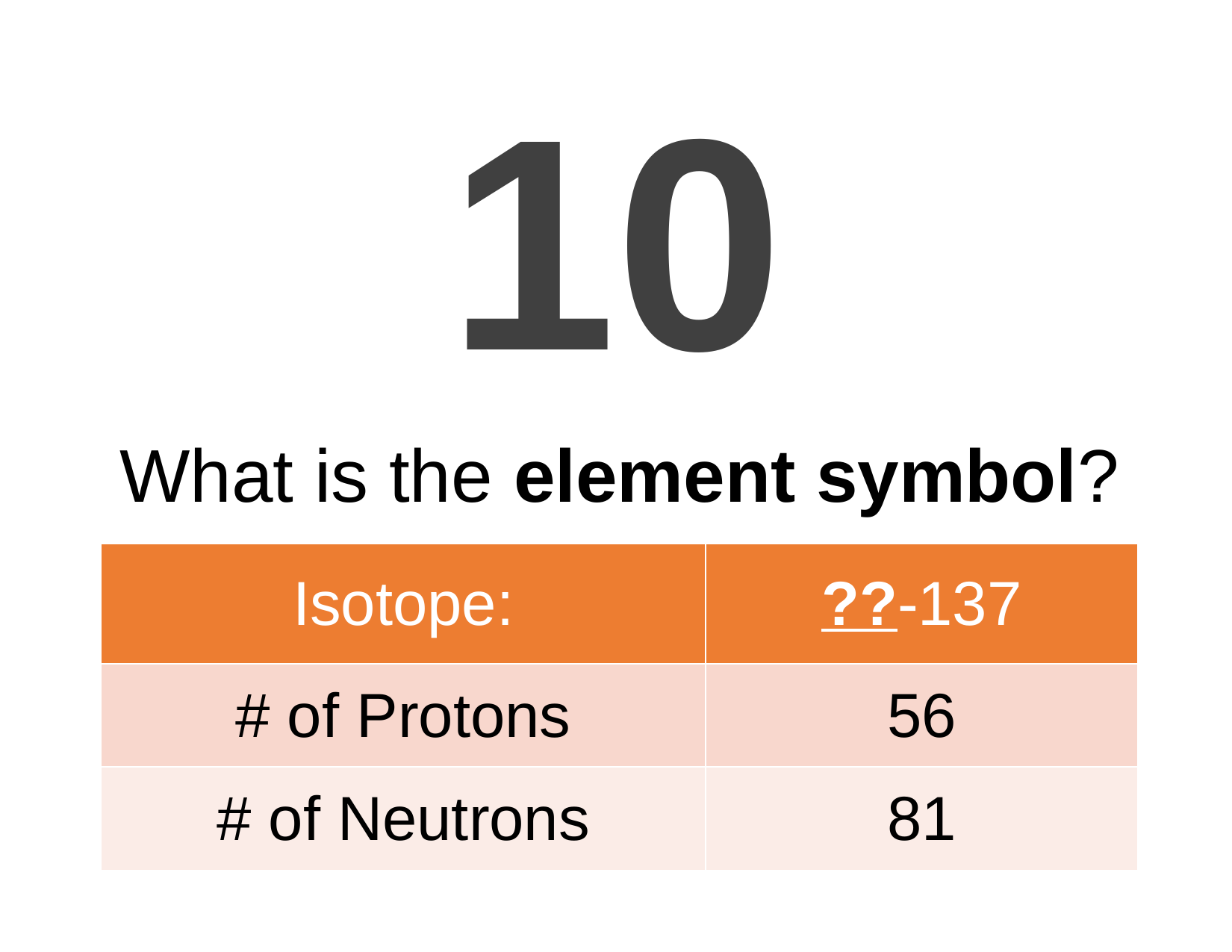

10
# What is the element symbol?
| Isotope: | ??-137 |
| --- | --- |
| # of Protons | 56 |
| # of Neutrons | 81 |